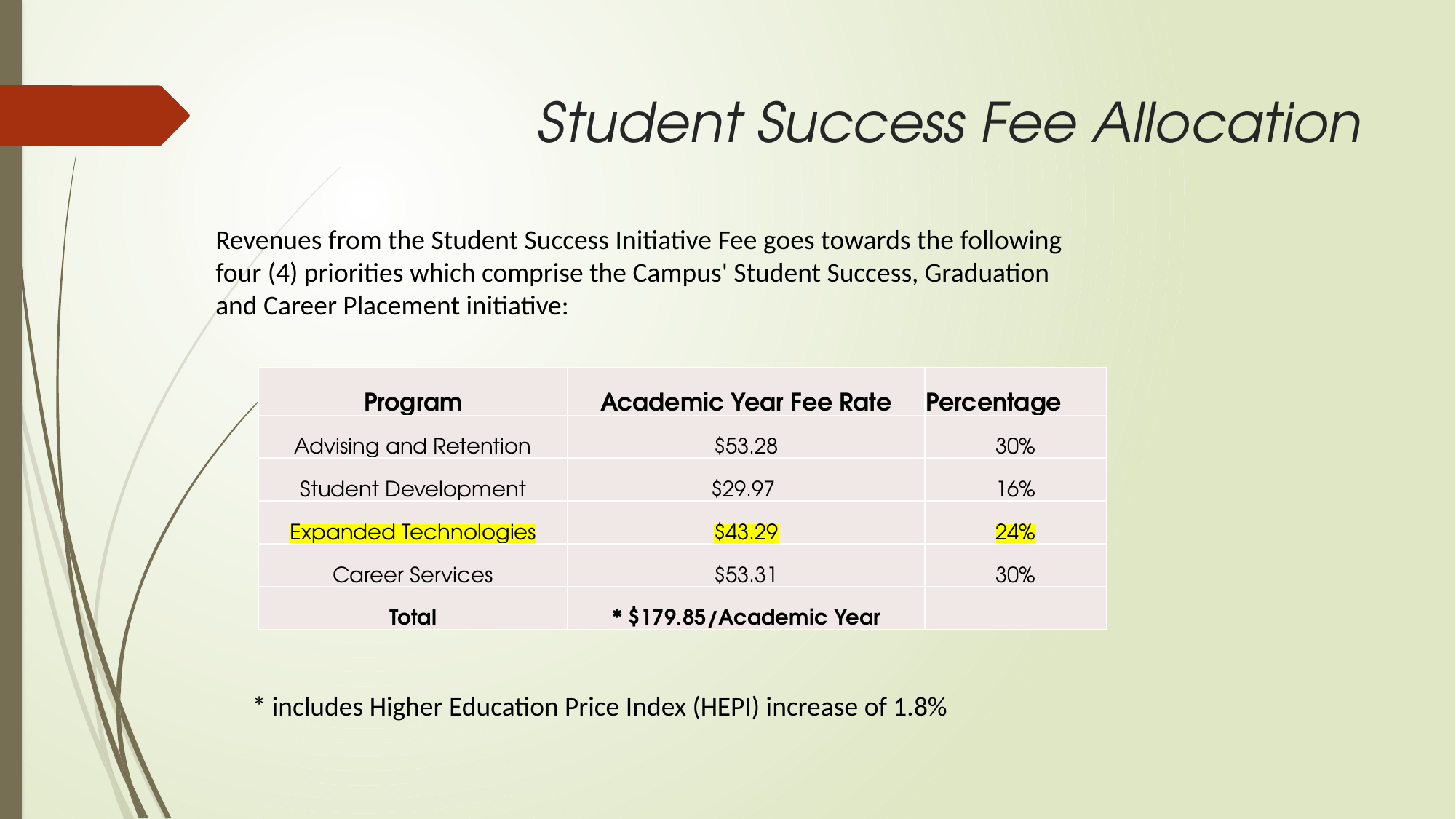

# Student Success Fee Allocation
Revenues from the Student Success Initiative Fee goes towards the following four (4) priorities which comprise the Campus' Student Success, Graduation and Career Placement initiative:
| Program | Academic Year Fee Rate | Percentage |
| --- | --- | --- |
| Advising and Retention | $53.28 | 30% |
| Student Development | $29.97 | 16% |
| Expanded Technologies | $43.29 | 24% |
| Career Services | $53.31 | 30% |
| Total | \* $179.85/Academic Year |  |
* includes Higher Education Price Index (HEPI) increase of 1.8%